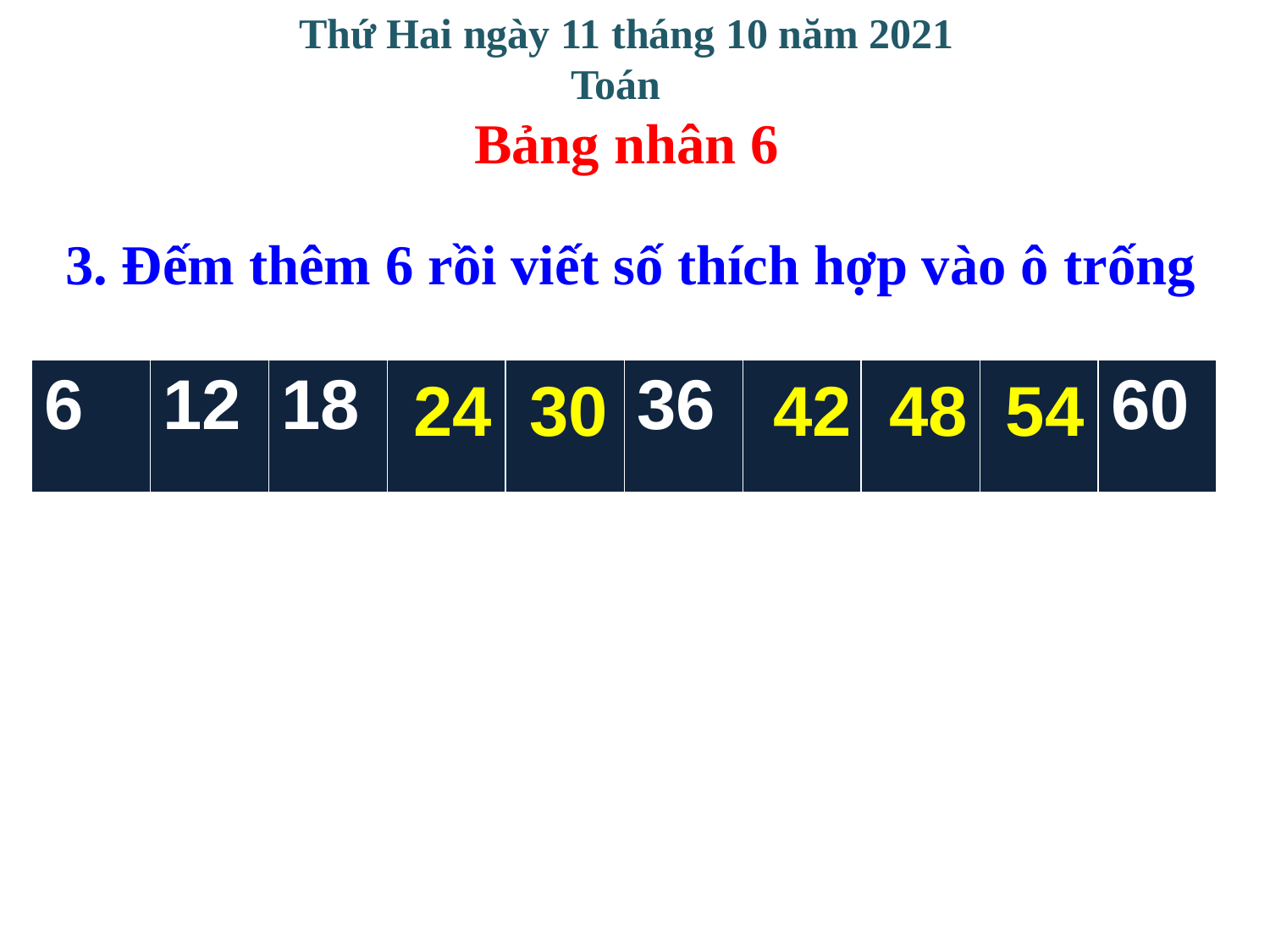

Thứ Hai ngày 11 tháng 10 năm 2021
Toán
Bảng nhân 6

3. Đếm thêm 6 rồi viết số thích hợp vào ô trống
| 6 | 12 | 18 |  |  | 36 |  |  |  | 60 |
| --- | --- | --- | --- | --- | --- | --- | --- | --- | --- |
 24
 30
 42
 48
 54